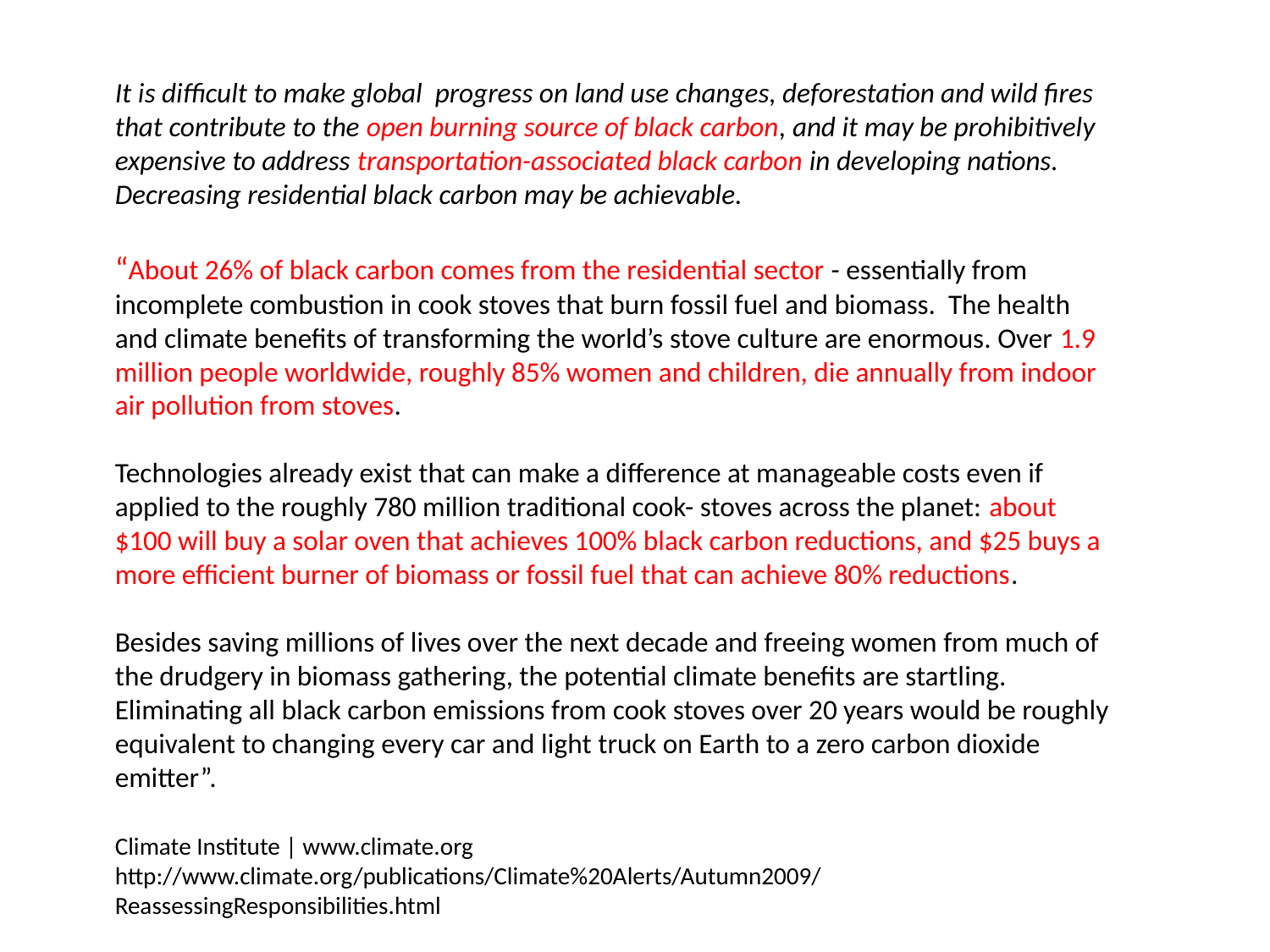

It is difficult to make global  progress on land use changes, deforestation and wild fires that contribute to the open burning source of black carbon, and it may be prohibitively expensive to address transportation-associated black carbon in developing nations.  Decreasing residential black carbon may be achievable.

“About 26% of black carbon comes from the residential sector - essentially from incomplete combustion in cook stoves that burn fossil fuel and biomass.  The health and climate benefits of transforming the world’s stove culture are enormous. Over 1.9 million people worldwide, roughly 85% women and children, die annually from indoor air pollution from stoves.

Technologies already exist that can make a difference at manageable costs even if applied to the roughly 780 million traditional cook- stoves across the planet: about $100 will buy a solar oven that achieves 100% black carbon reductions, and $25 buys a more efficient burner of biomass or fossil fuel that can achieve 80% reductions.

Besides saving millions of lives over the next decade and freeing women from much of the drudgery in biomass gathering, the potential climate benefits are startling. Eliminating all black carbon emissions from cook stoves over 20 years would be roughly equivalent to changing every car and light truck on Earth to a zero carbon dioxide emitter”.

Climate Institute | www.climate.org
http://www.climate.org/publications/Climate%20Alerts/Autumn2009/ReassessingResponsibilities.html